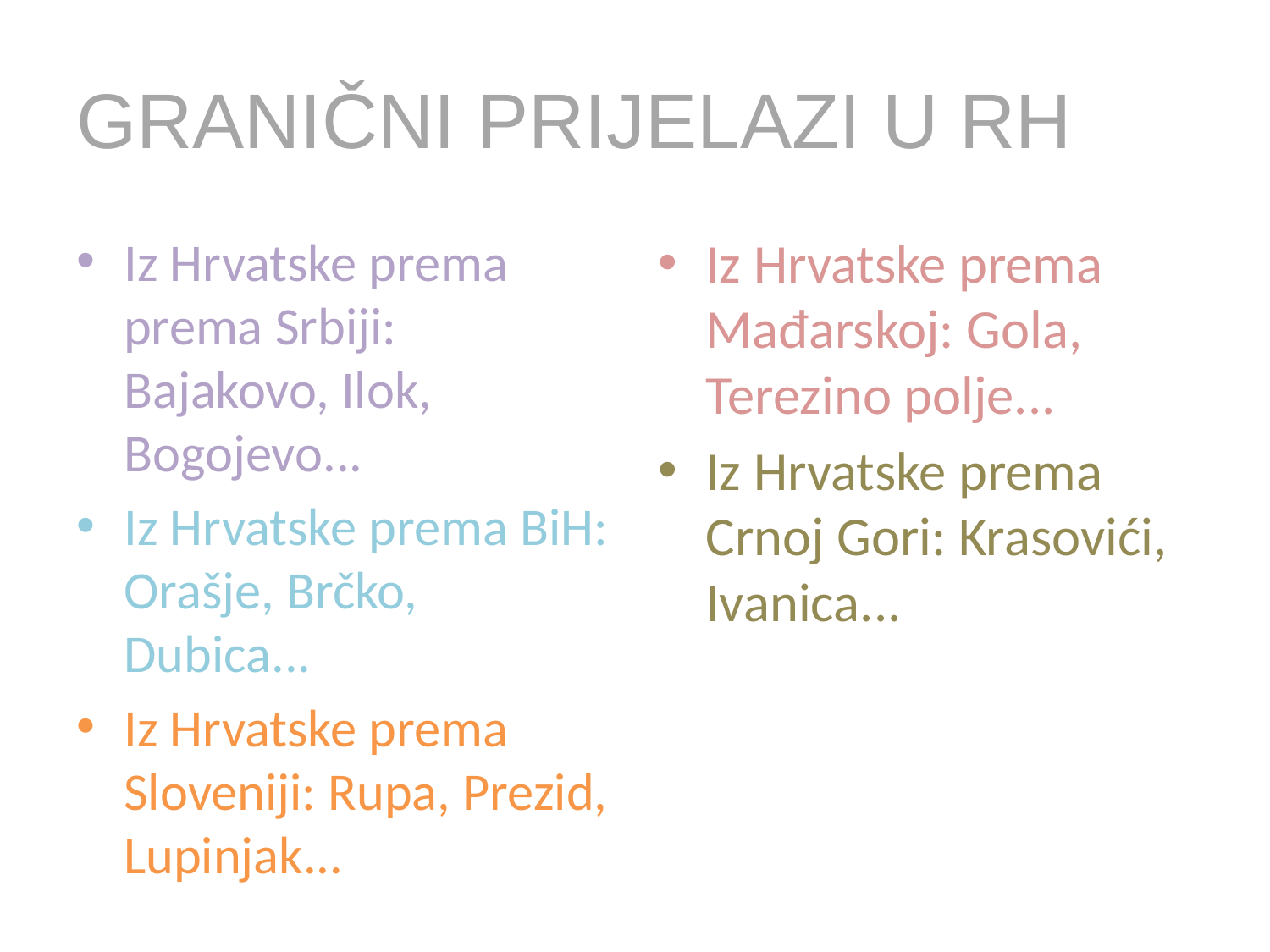

# GRANIČNI PRIJELAZI U RH
Iz Hrvatske prema prema Srbiji: Bajakovo, Ilok, Bogojevo...
Iz Hrvatske prema BiH: Orašje, Brčko, Dubica...
Iz Hrvatske prema Sloveniji: Rupa, Prezid, Lupinjak...
Iz Hrvatske prema Mađarskoj: Gola, Terezino polje...
Iz Hrvatske prema Crnoj Gori: Krasovići, Ivanica...